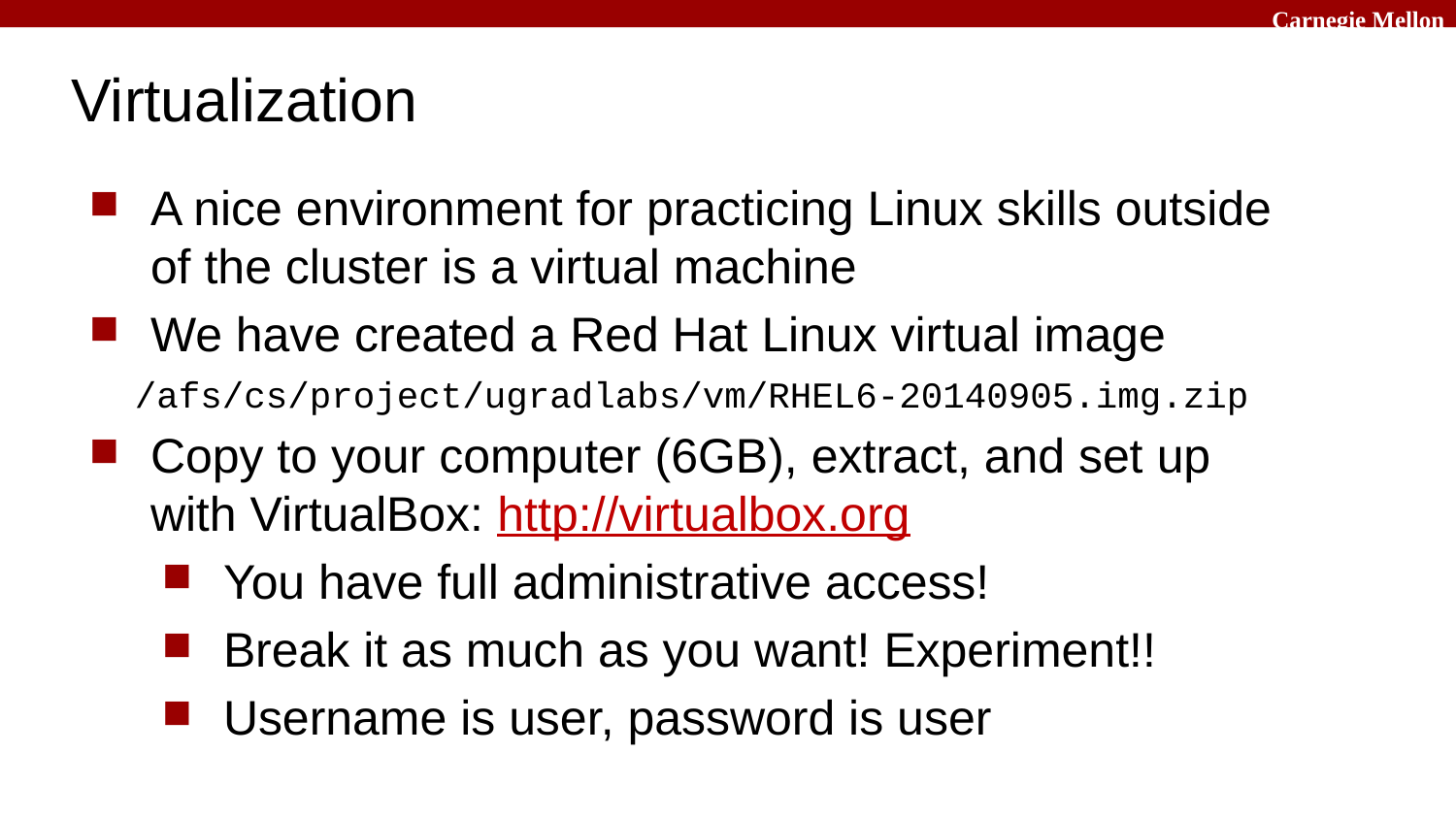

# Virtualization
A nice environment for practicing Linux skills outside of the cluster is a virtual machine
We have created a Red Hat Linux virtual image
/afs/cs/project/ugradlabs/vm/RHEL6-20140905.img.zip
Copy to your computer (6GB), extract, and set up with VirtualBox: http://virtualbox.org
You have full administrative access!
Break it as much as you want! Experiment!!
Username is user, password is user